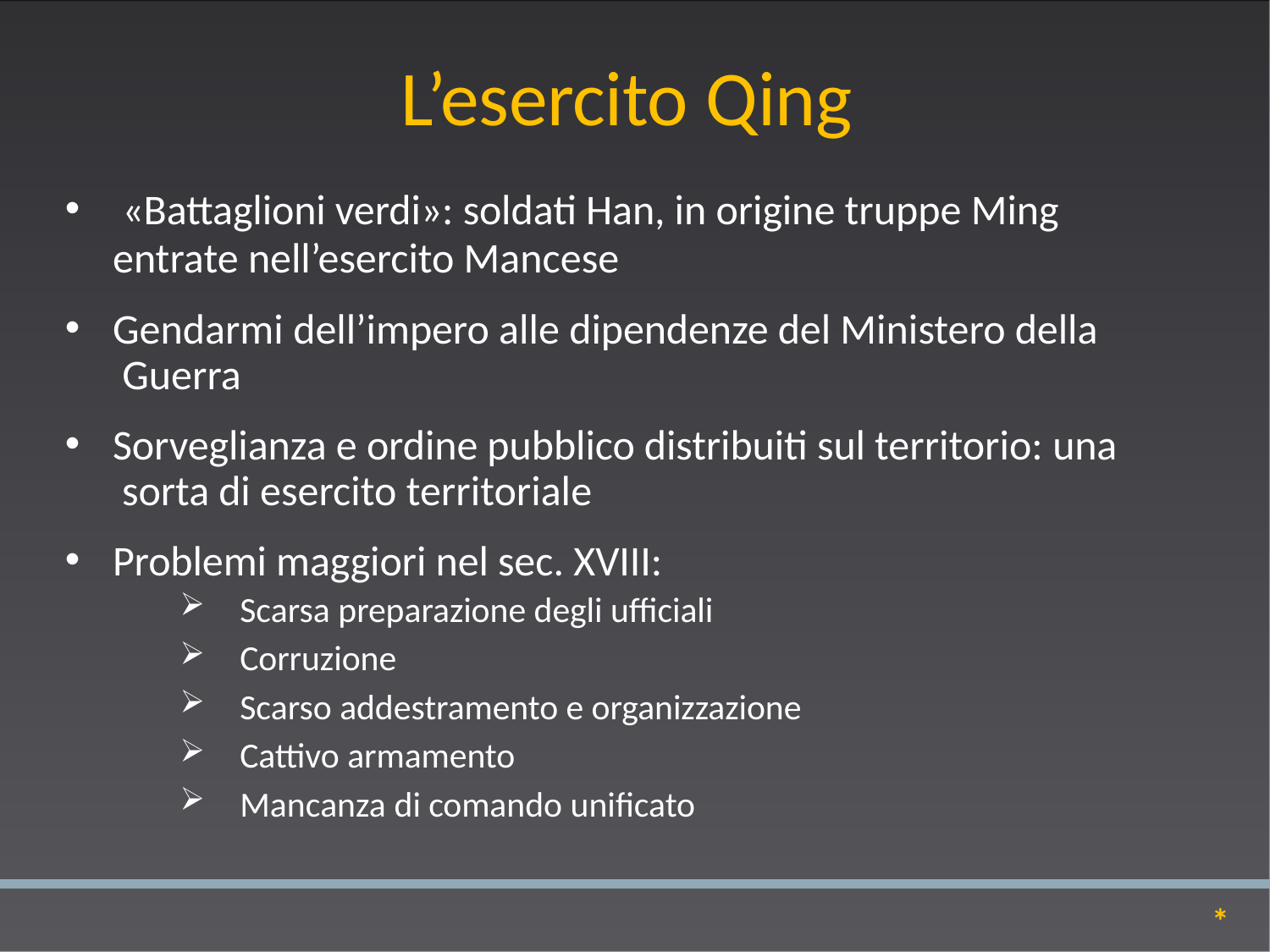

# L’esercito Qing
«Battaglioni verdi»: soldati Han, in origine truppe Ming
entrate nell’esercito Mancese
Gendarmi dell’impero alle dipendenze del Ministero della  Guerra
Sorveglianza e ordine pubblico distribuiti sul territorio: una  sorta di esercito territoriale
Problemi maggiori nel sec. XVIII:
Scarsa preparazione degli ufficiali
Corruzione
Scarso addestramento e organizzazione
Cattivo armamento
Mancanza di comando unificato
*